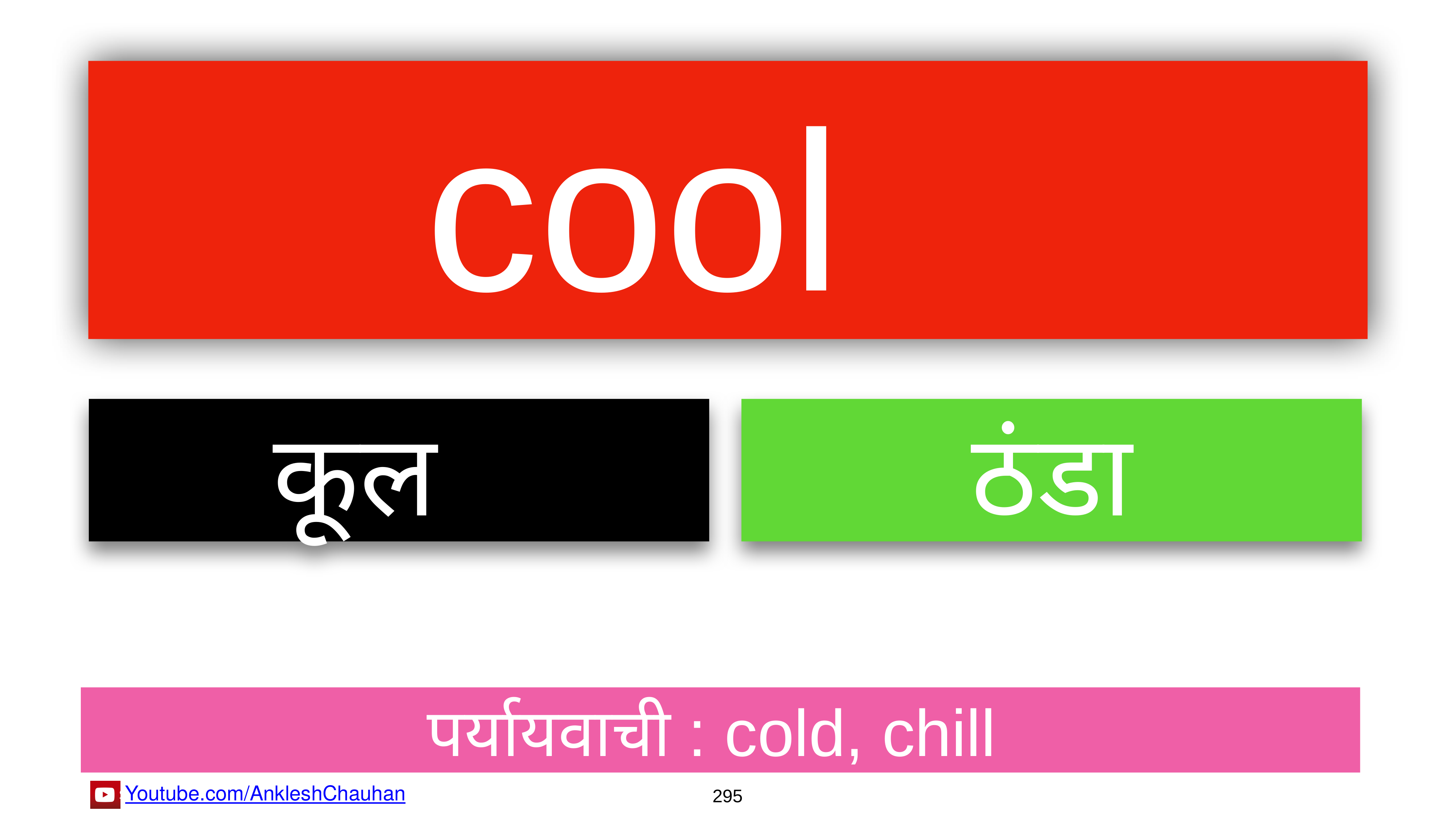

cool
कूल
ठंडा
पर्यायवाची : cold, chill
295